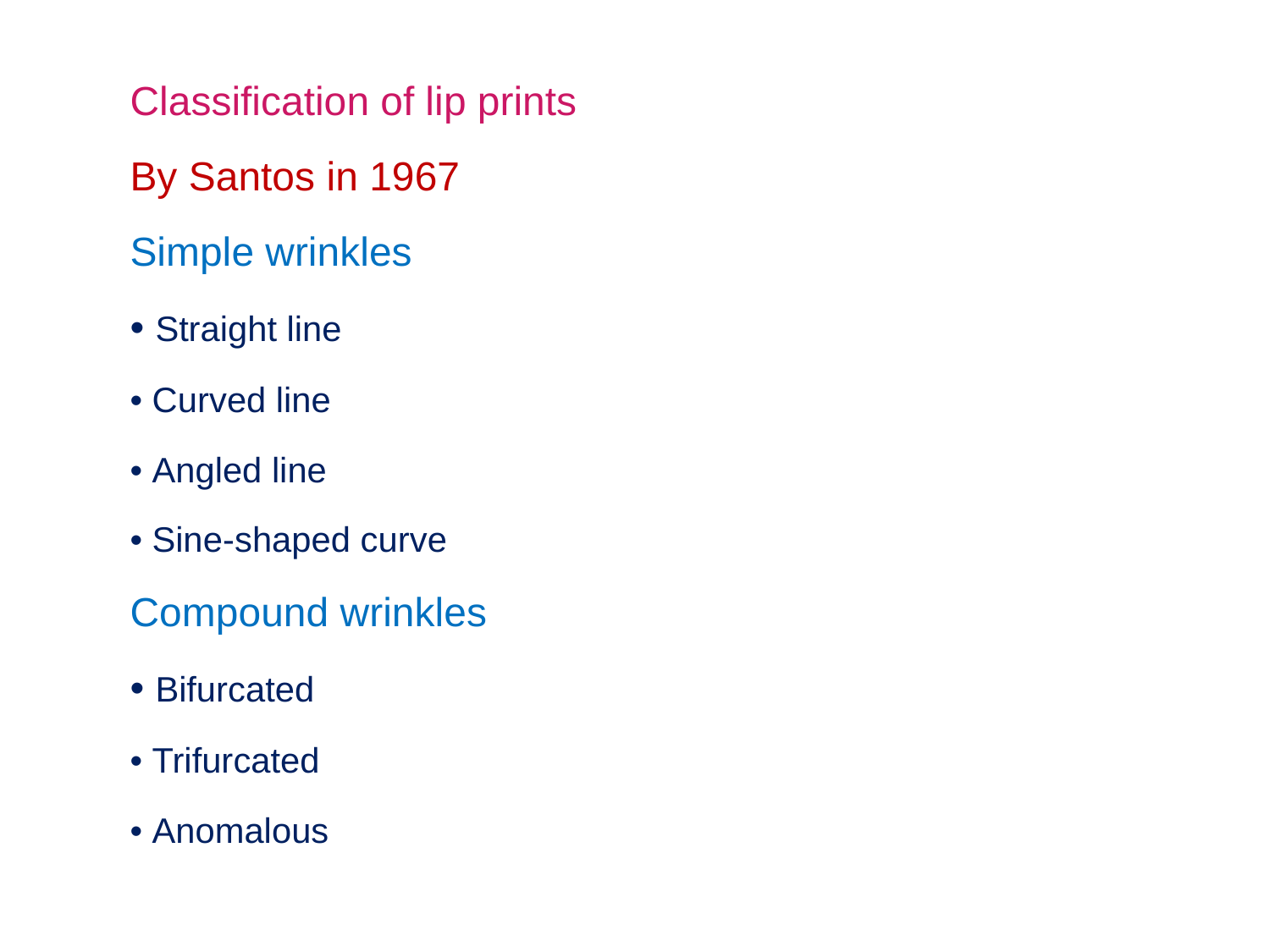

Classification of lip prints
By Santos in 1967
Simple wrinkles
• Straight line
• Curved line
• Angled line
• Sine-shaped curve
Compound wrinkles
• Bifurcated
• Trifurcated
• Anomalous